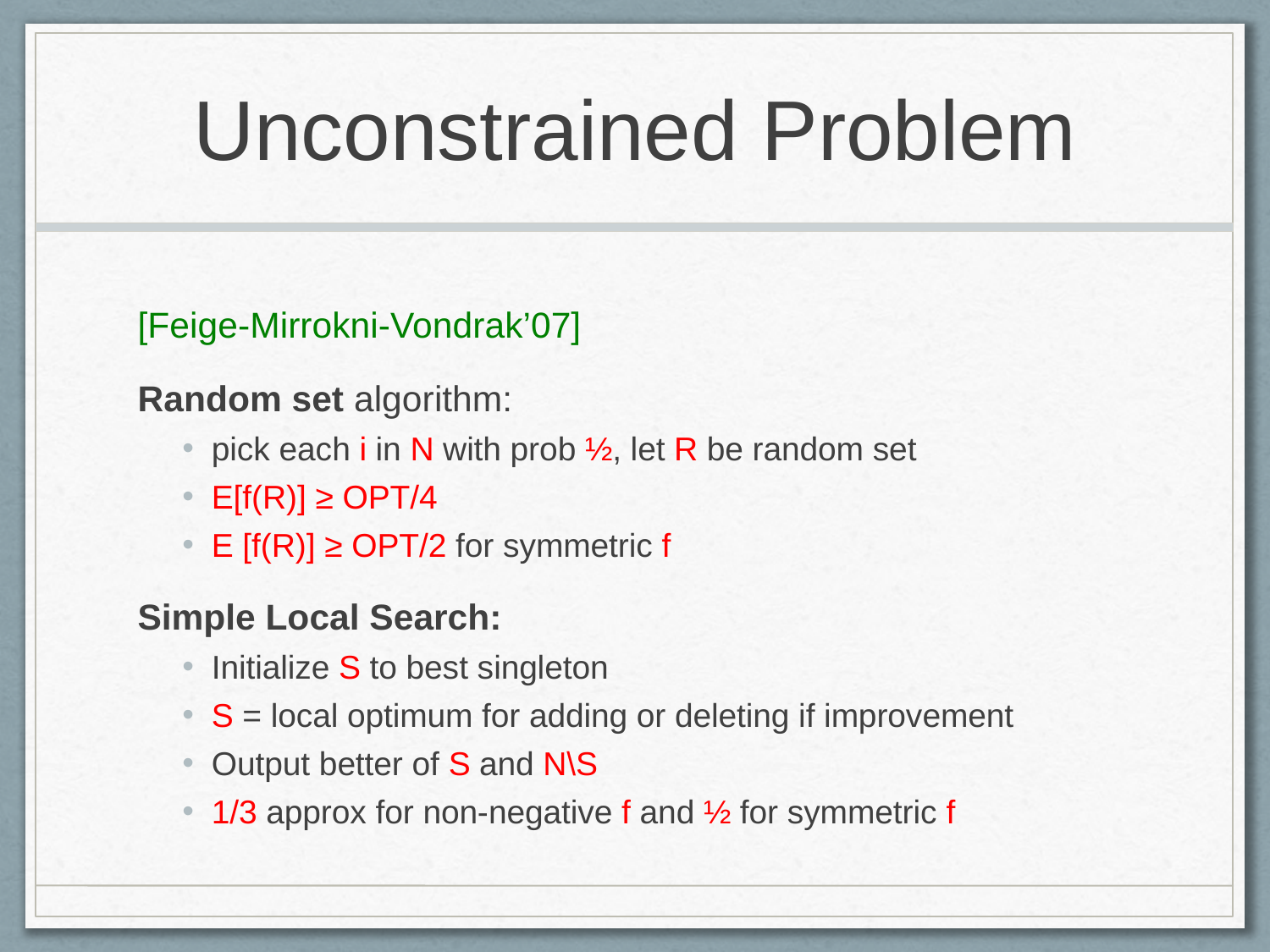

# Unconstrained Problem
[Feige-Mirrokni-Vondrak’07]
Random set algorithm:
pick each i in N with prob ½, let R be random set
E[f(R)] ≥ OPT/4
E [f(R)] ≥ OPT/2 for symmetric f
Simple Local Search:
Initialize S to best singleton
S = local optimum for adding or deleting if improvement
Output better of S and N\S
1/3 approx for non-negative f and ½ for symmetric f